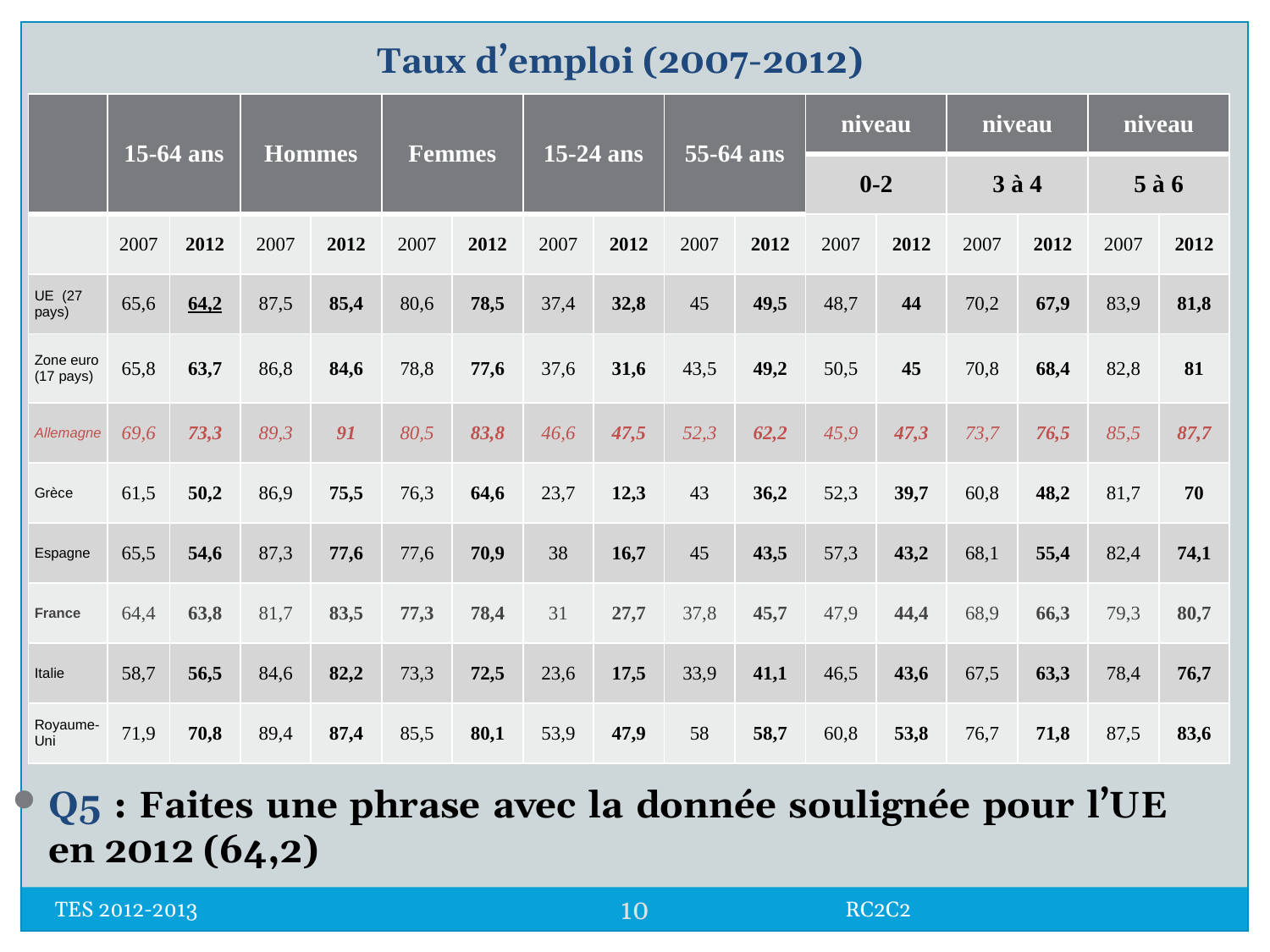

Taux d’emploi (2007-2012)
|  | 15-64 ans |  | Hommes |  | Femmes |  | 15-24 ans |  | 55-64 ans |  | niveau |  | niveau |  | niveau |  |
| --- | --- | --- | --- | --- | --- | --- | --- | --- | --- | --- | --- | --- | --- | --- | --- | --- |
|  |  |  |  |  |  |  |  |  |  |  | 0-2 |  | 3 à 4 |  | 5 à 6 |  |
|  | 2007 | 2012 | 2007 | 2012 | 2007 | 2012 | 2007 | 2012 | 2007 | 2012 | 2007 | 2012 | 2007 | 2012 | 2007 | 2012 |
| UE (27 pays) | 65,6 | 64,2 | 87,5 | 85,4 | 80,6 | 78,5 | 37,4 | 32,8 | 45 | 49,5 | 48,7 | 44 | 70,2 | 67,9 | 83,9 | 81,8 |
| Zone euro (17 pays) | 65,8 | 63,7 | 86,8 | 84,6 | 78,8 | 77,6 | 37,6 | 31,6 | 43,5 | 49,2 | 50,5 | 45 | 70,8 | 68,4 | 82,8 | 81 |
| Allemagne | 69,6 | 73,3 | 89,3 | 91 | 80,5 | 83,8 | 46,6 | 47,5 | 52,3 | 62,2 | 45,9 | 47,3 | 73,7 | 76,5 | 85,5 | 87,7 |
| Grèce | 61,5 | 50,2 | 86,9 | 75,5 | 76,3 | 64,6 | 23,7 | 12,3 | 43 | 36,2 | 52,3 | 39,7 | 60,8 | 48,2 | 81,7 | 70 |
| Espagne | 65,5 | 54,6 | 87,3 | 77,6 | 77,6 | 70,9 | 38 | 16,7 | 45 | 43,5 | 57,3 | 43,2 | 68,1 | 55,4 | 82,4 | 74,1 |
| France | 64,4 | 63,8 | 81,7 | 83,5 | 77,3 | 78,4 | 31 | 27,7 | 37,8 | 45,7 | 47,9 | 44,4 | 68,9 | 66,3 | 79,3 | 80,7 |
| Italie | 58,7 | 56,5 | 84,6 | 82,2 | 73,3 | 72,5 | 23,6 | 17,5 | 33,9 | 41,1 | 46,5 | 43,6 | 67,5 | 63,3 | 78,4 | 76,7 |
| Royaume-Uni | 71,9 | 70,8 | 89,4 | 87,4 | 85,5 | 80,1 | 53,9 | 47,9 | 58 | 58,7 | 60,8 | 53,8 | 76,7 | 71,8 | 87,5 | 83,6 |
Q5 : Faites une phrase avec la donnée soulignée pour l’UE en 2012 (64,2)

10
TES 2012-2013                                                                                                                                RC2C2